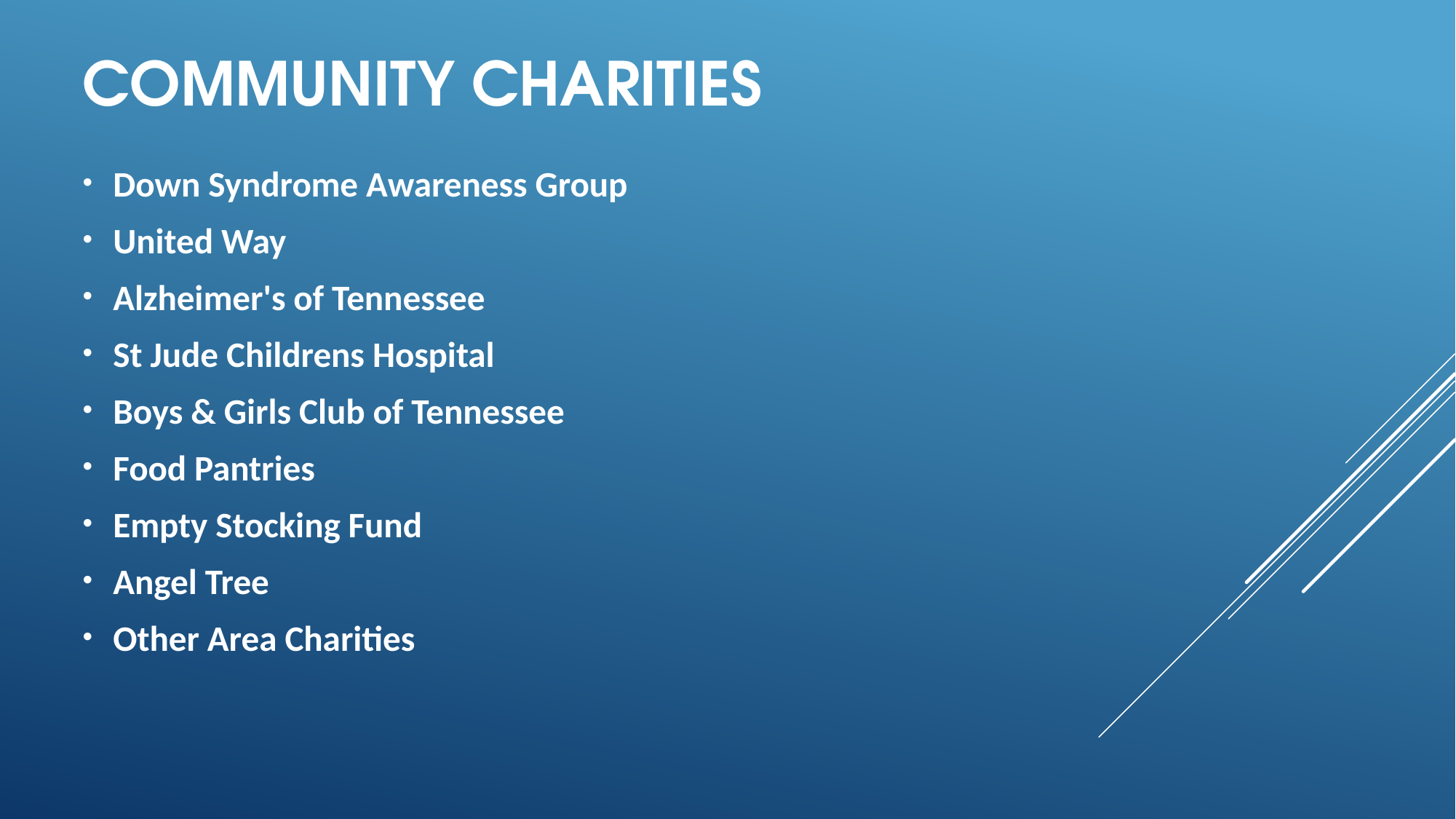

# Community Charities
Down Syndrome Awareness Group
United Way
Alzheimer's of Tennessee
St Jude Childrens Hospital
Boys & Girls Club of Tennessee
Food Pantries
Empty Stocking Fund
Angel Tree
Other Area Charities